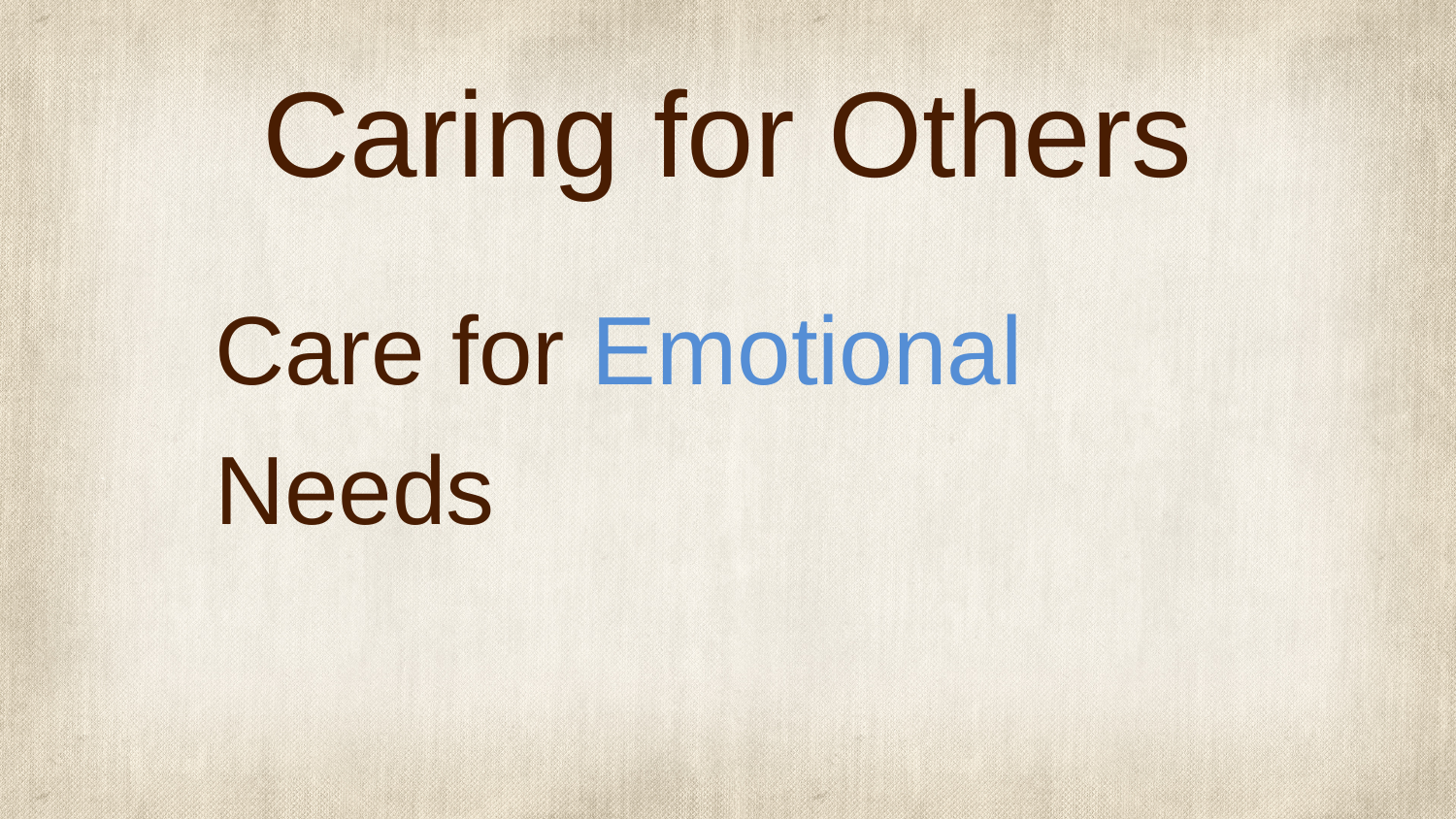

# Caring for Others
Care for Emotional Needs